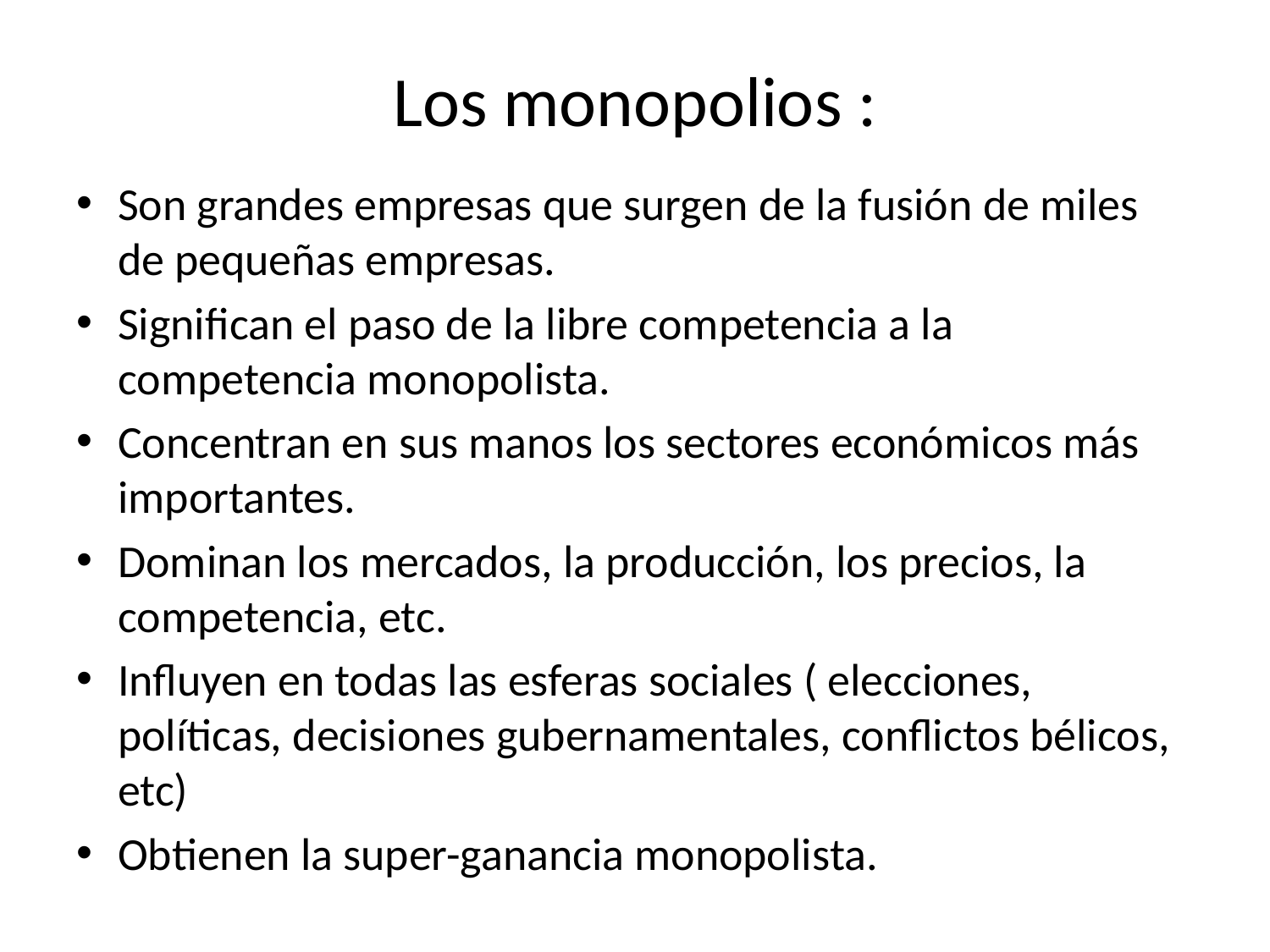

# Los monopolios :
Son grandes empresas que surgen de la fusión de miles de pequeñas empresas.
Significan el paso de la libre competencia a la competencia monopolista.
Concentran en sus manos los sectores económicos más importantes.
Dominan los mercados, la producción, los precios, la competencia, etc.
Influyen en todas las esferas sociales ( elecciones, políticas, decisiones gubernamentales, conflictos bélicos, etc)
Obtienen la super-ganancia monopolista.